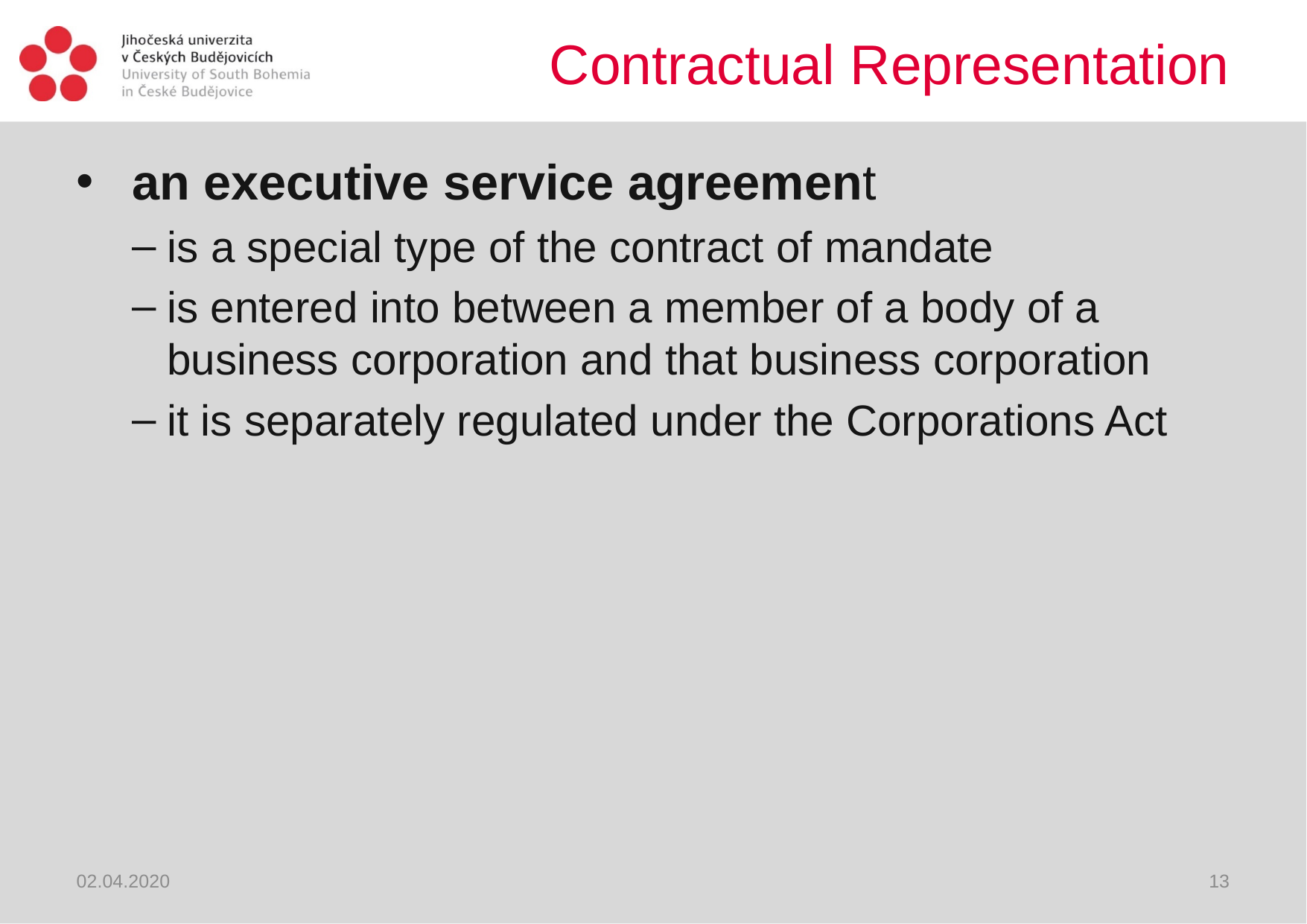

# Contractual Representation
 an executive service agreement
is a special type of the contract of mandate
is entered into between a member of a body of a business corporation and that business corporation
it is separately regulated under the Corporations Act
02.04.2020
13